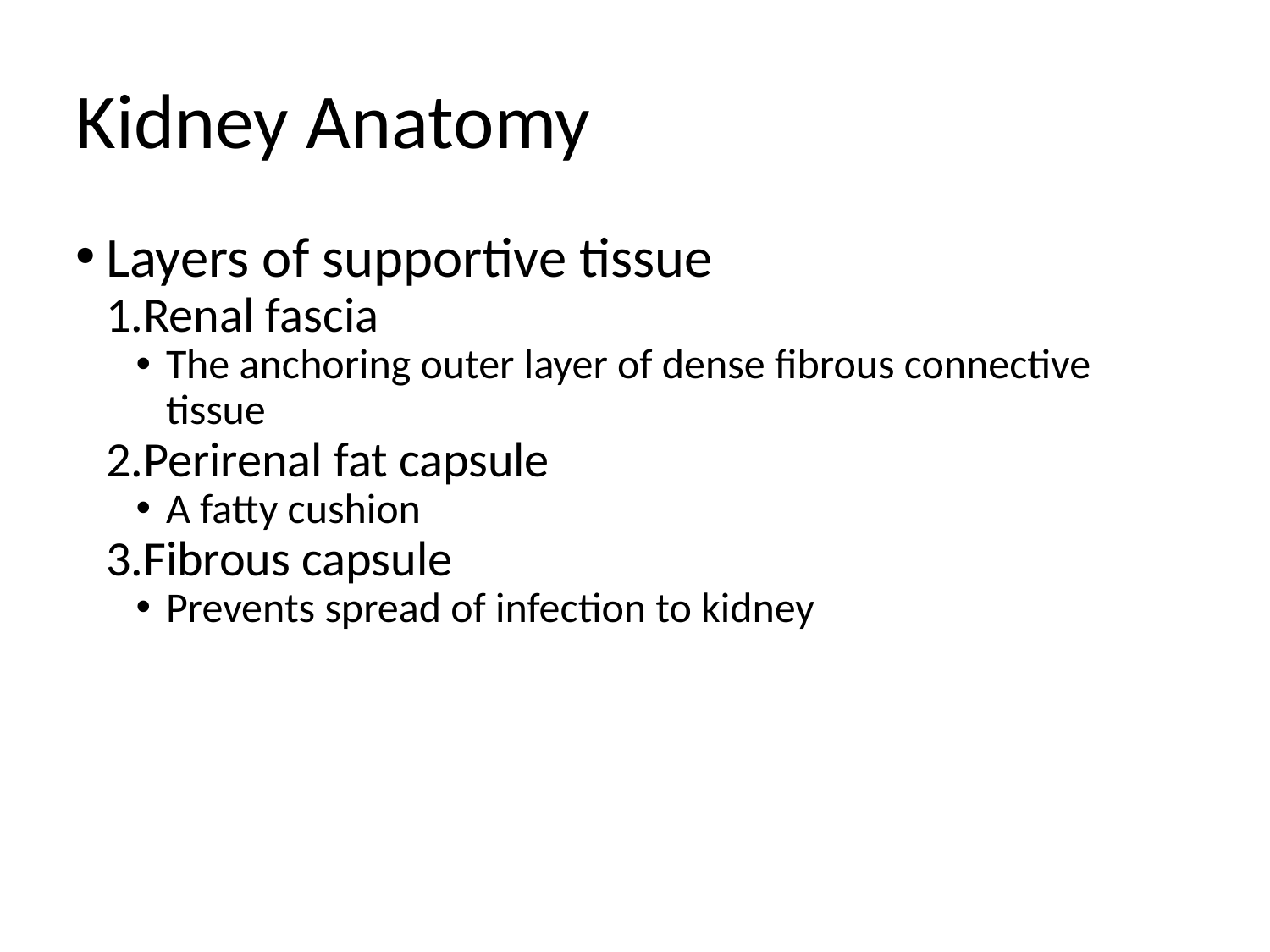

Kidney Anatomy
Layers of supportive tissue
Renal fascia
The anchoring outer layer of dense fibrous connective tissue
Perirenal fat capsule
A fatty cushion
Fibrous capsule
Prevents spread of infection to kidney